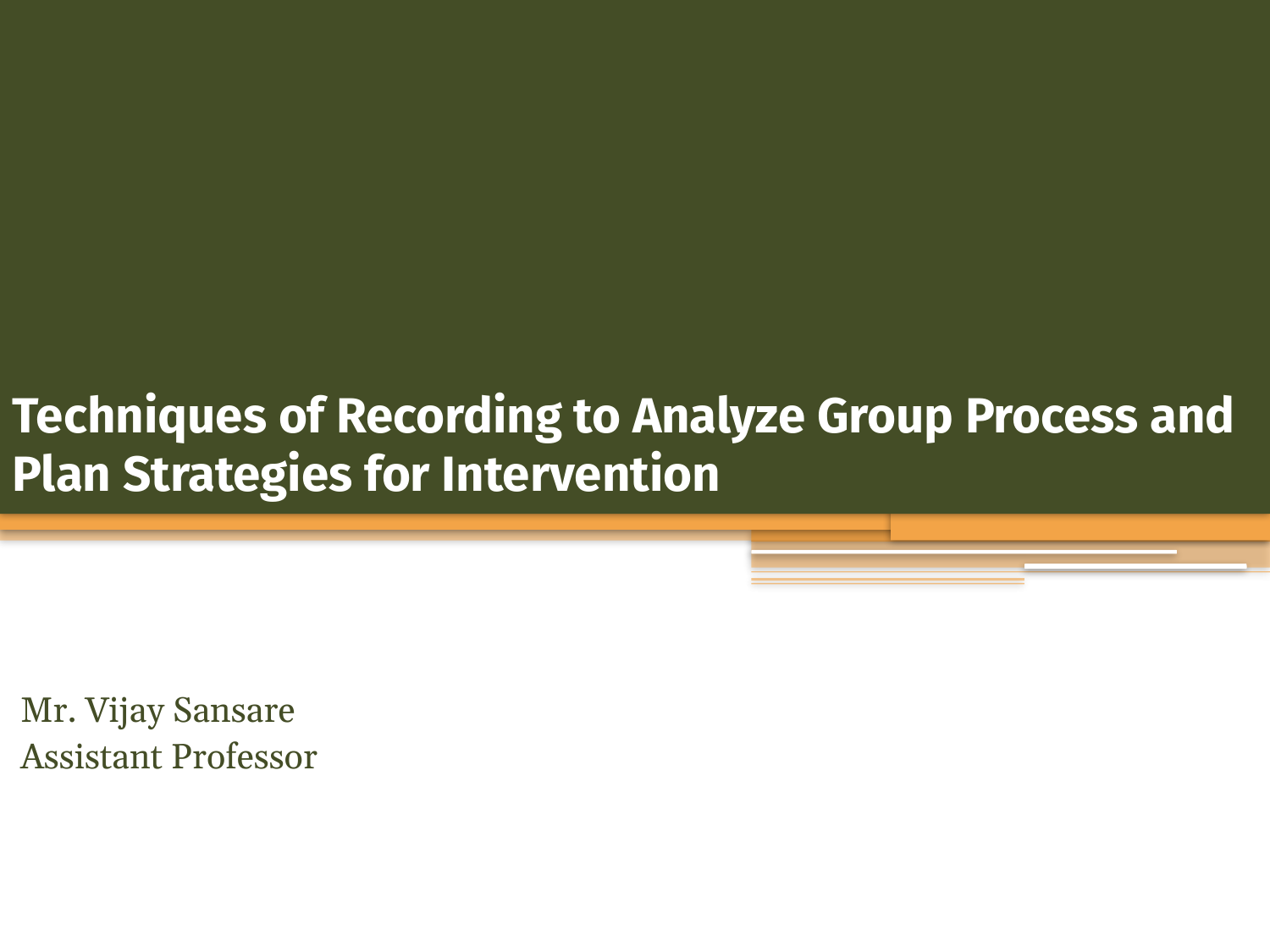

# Techniques of Recording to Analyze Group Process and Plan Strategies for Intervention

Mr. Vijay Sansare
Assistant Professor